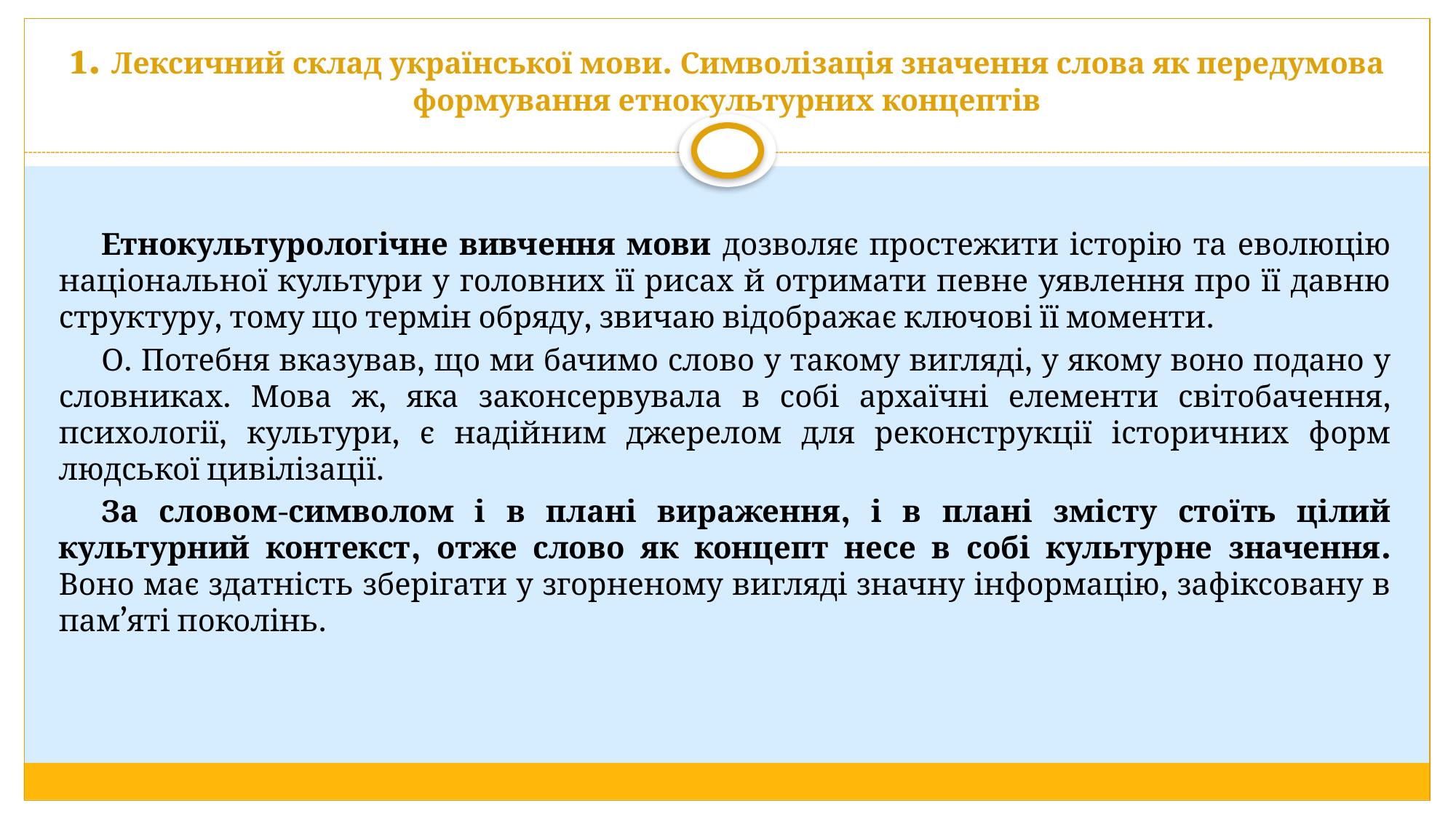

# 1. Лексичний склад української мови. Символізація значення слова як передумова формування етнокультурних концептів
Етнокультурологічне вивчення мови дозволяє простежити історію та еволюцію національної культури у головних її рисах й отримати певне уявлення про її давню структуру, тому що термін обряду, звичаю відображає ключові її моменти.
О. Потебня вказував, що ми бачимо слово у такому вигляді, у якому воно подано у словниках. Мова ж, яка законсервувала в собі архаїчні елементи світобачення, психології, культури, є надійним джерелом для реконструкції історичних форм людської цивілізації.
За словом-символом і в плані вираження, і в плані змісту стоїть цілий культурний контекст, отже слово як концепт несе в собі культурне значення. Воно має здатність зберігати у згорненому вигляді значну інформацію, зафіксовану в пам’яті поколінь.